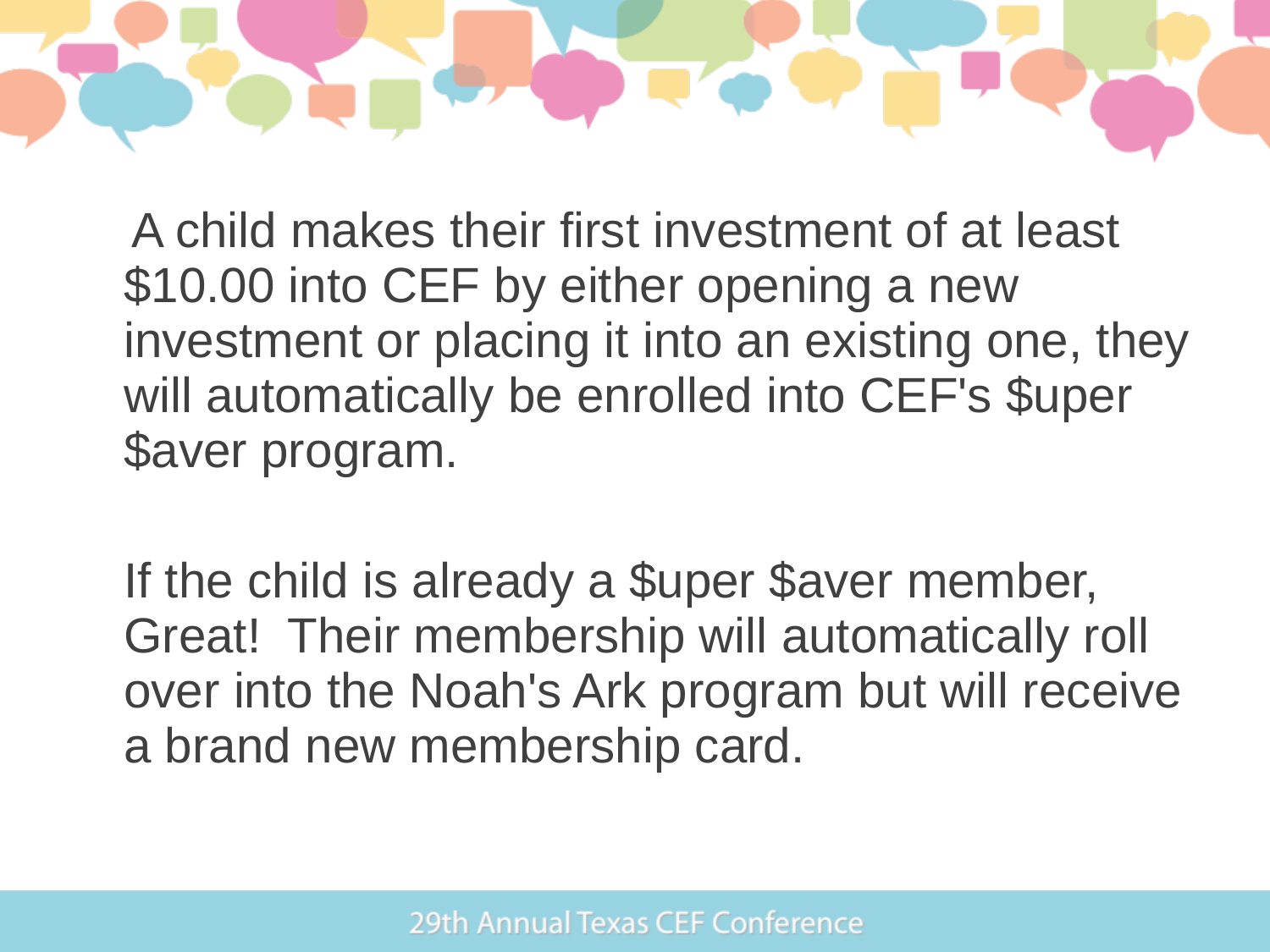

A child makes their first investment of at least $10.00 into CEF by either opening a new investment or placing it into an existing one, they will automatically be enrolled into CEF's $uper $aver program.

	If the child is already a $uper $aver member, Great!  Their membership will automatically roll over into the Noah's Ark program but will receive a brand new membership card.